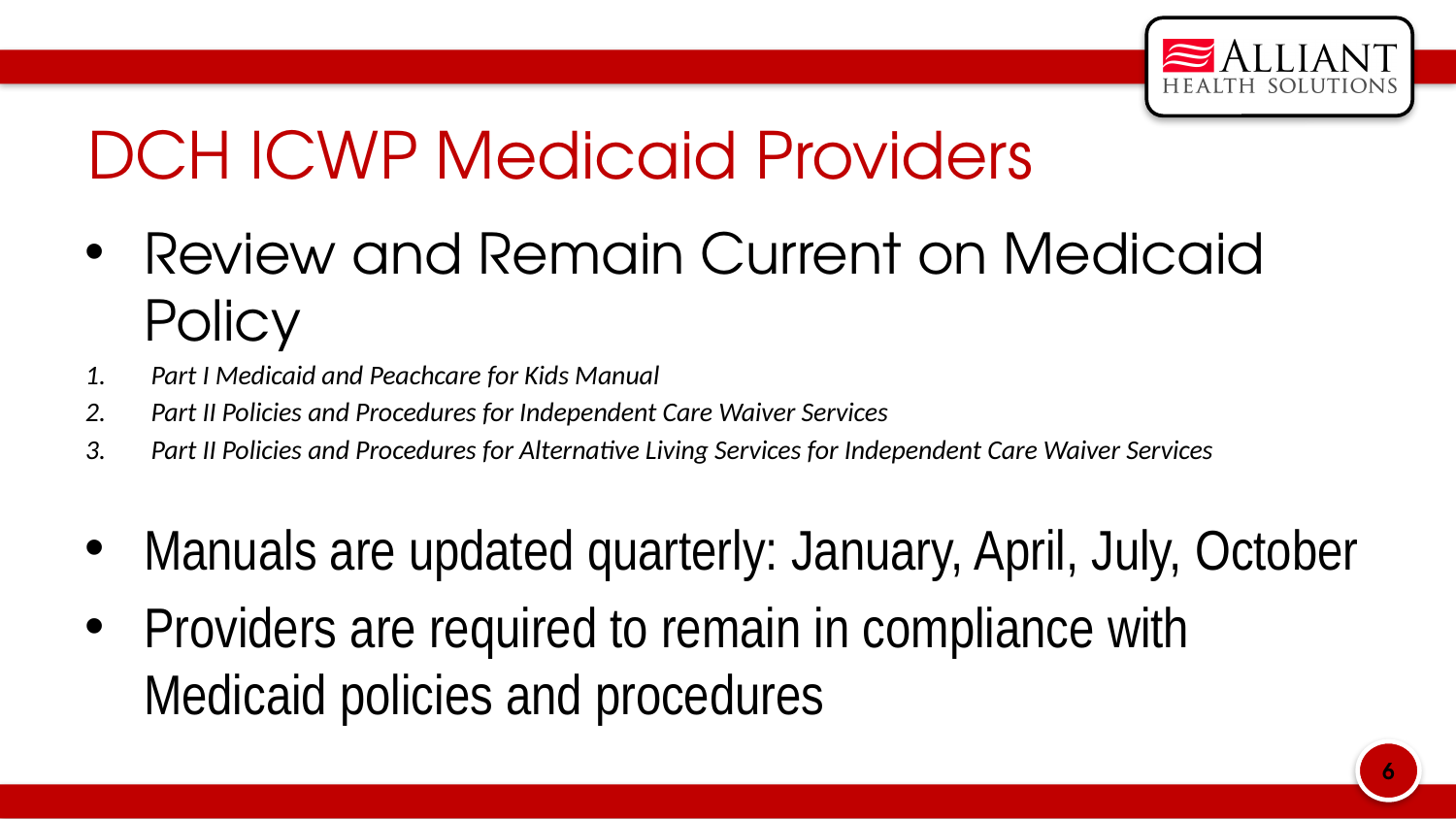

# DCH ICWP Medicaid Providers
Review and Remain Current on Medicaid Policy
Part I Medicaid and Peachcare for Kids Manual
Part II Policies and Procedures for Independent Care Waiver Services
Part II Policies and Procedures for Alternative Living Services for Independent Care Waiver Services

Manuals are updated quarterly: January, April, July, October
Providers are required to remain in compliance with Medicaid policies and procedures